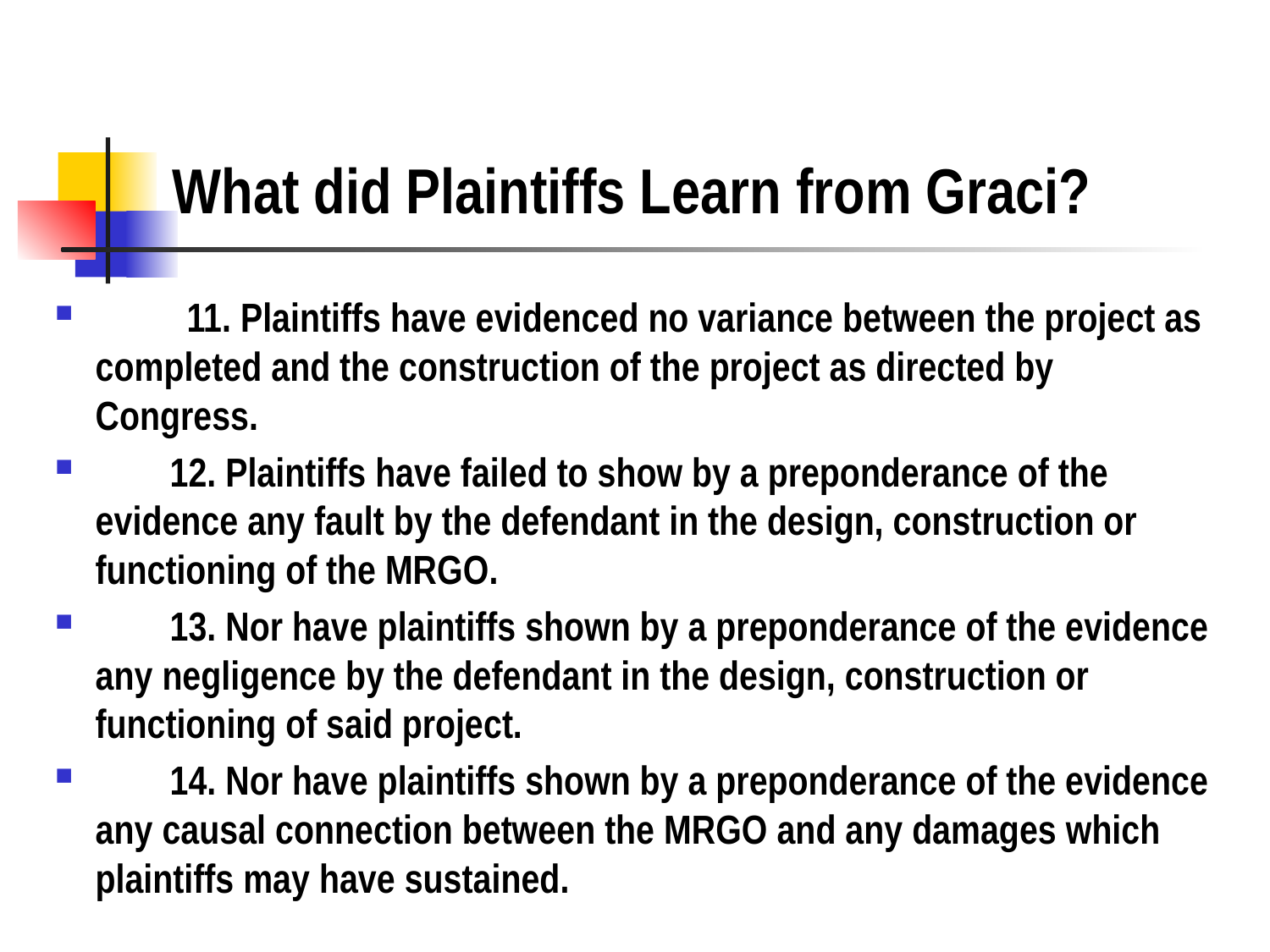

# What did Plaintiffs Learn from Graci?
  	11. Plaintiffs have evidenced no variance between the project as completed and the construction of the project as directed by Congress.
        12. Plaintiffs have failed to show by a preponderance of the evidence any fault by the defendant in the design, construction or functioning of the MRGO.
        13. Nor have plaintiffs shown by a preponderance of the evidence any negligence by the defendant in the design, construction or functioning of said project.
        14. Nor have plaintiffs shown by a preponderance of the evidence any causal connection between the MRGO and any damages which plaintiffs may have sustained.